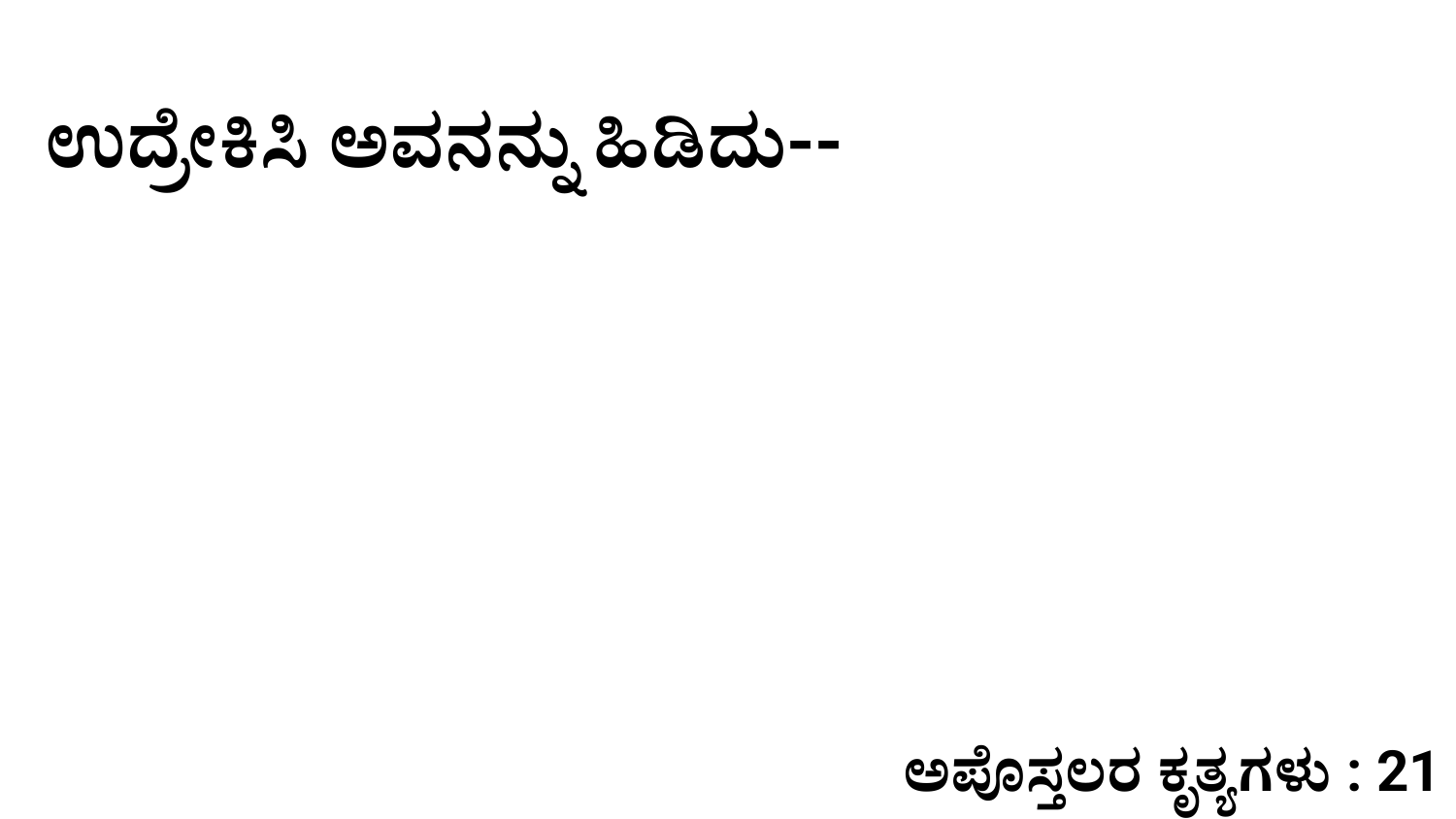

ಉದ್ರೇಕಿಸಿ ಅವನನ್ನು ಹಿಡಿದು--
ಅಪೊಸ್ತಲರ ಕೃತ್ಯಗಳು : 21